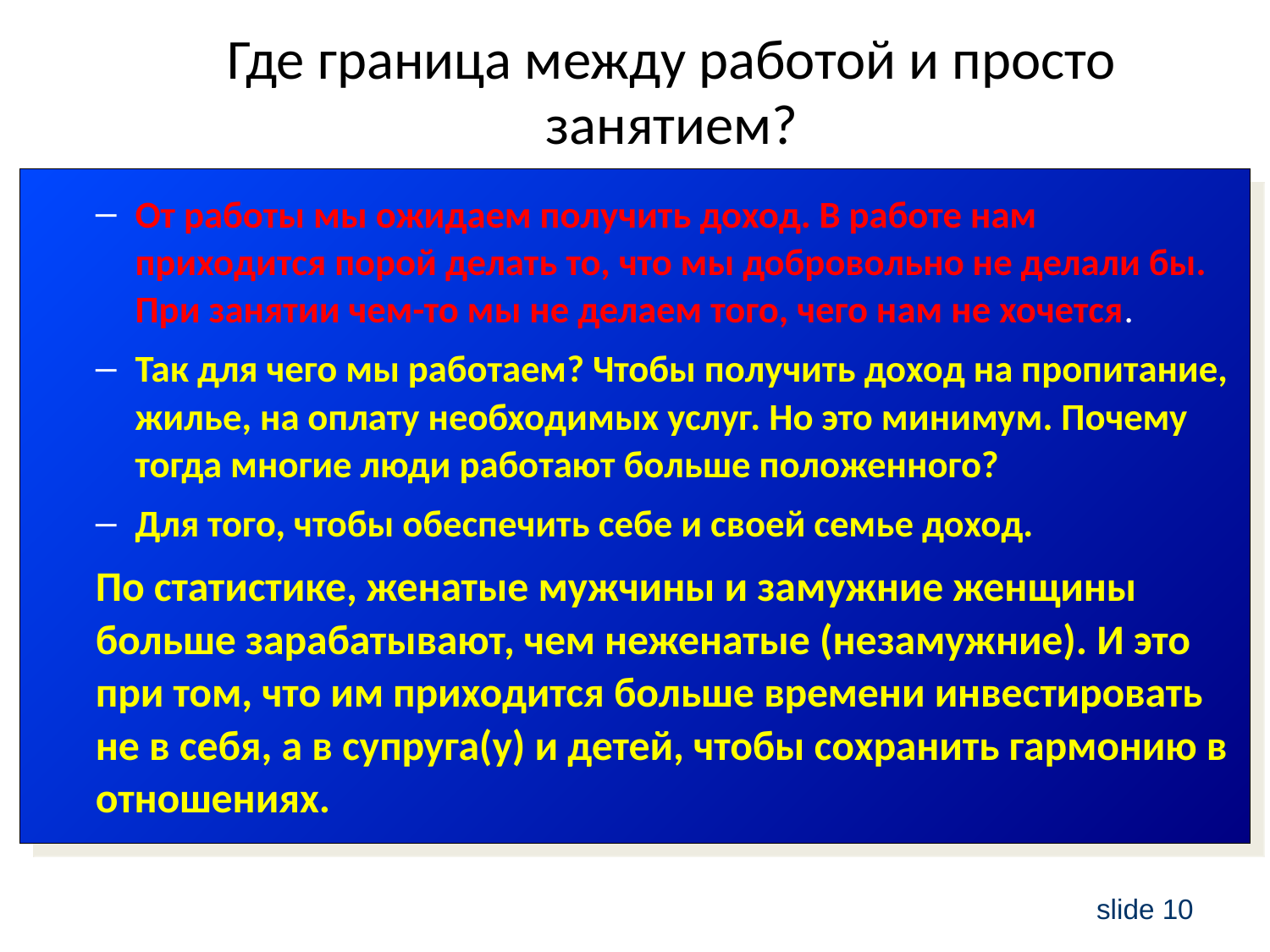

# Где граница между работой и просто занятием?
От работы мы ожидаем получить доход. В работе нам приходится порой делать то, что мы добровольно не делали бы. При занятии чем-то мы не делаем того, чего нам не хочется.
Так для чего мы работаем? Чтобы получить доход на пропитание, жилье, на оплату необходимых услуг. Но это минимум. Почему тогда многие люди работают больше положенного?
Для того, чтобы обеспечить себе и своей семье доход.
По статистике, женатые мужчины и замужние женщины больше зарабатывают, чем неженатые (незамужние). И это при том, что им приходится больше времени инвестировать не в себя, а в супруга(у) и детей, чтобы сохранить гармонию в отношениях.
slide 10